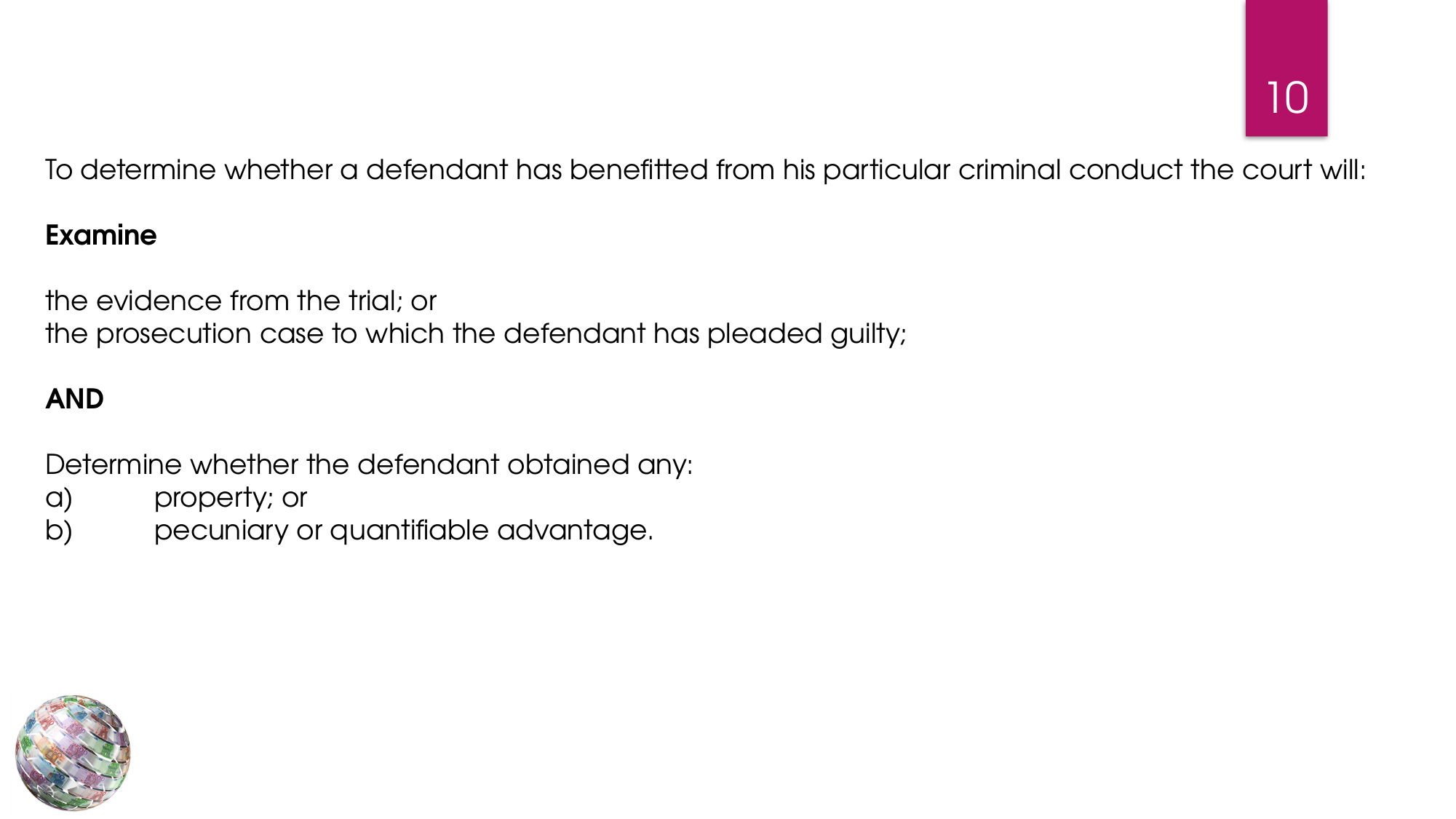

10
To determine whether a defendant has benefitted from his particular criminal conduct the court will:

Examine

the evidence from the trial; or
the prosecution case to which the defendant has pleaded guilty;

AND

Determine whether the defendant obtained any:
a)	property; or
b)	pecuniary or quantifiable advantage.